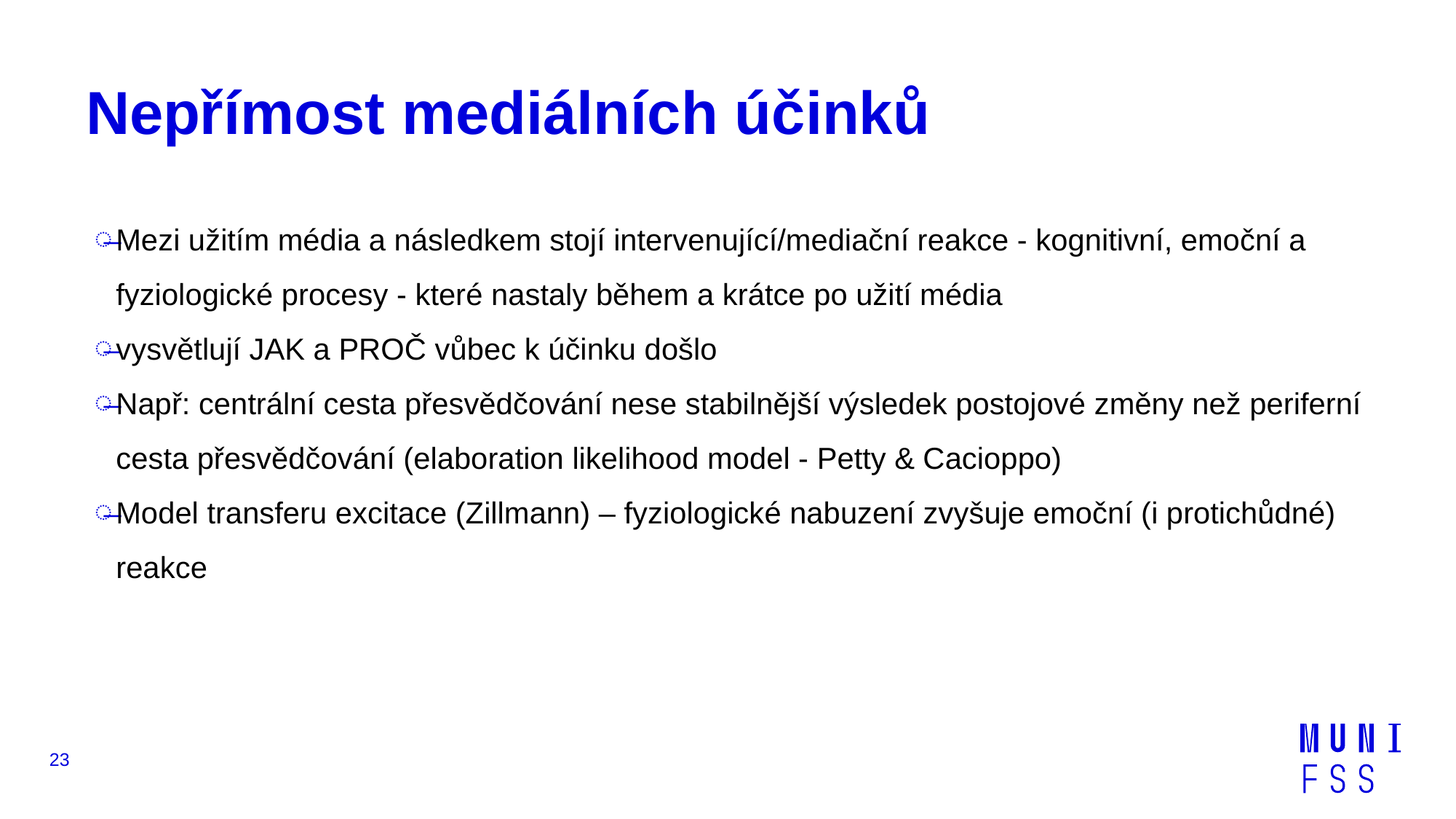

# Nepřímost mediálních účinků
Mezi užitím média a následkem stojí intervenující/mediační reakce - kognitivní, emoční a fyziologické procesy - které nastaly během a krátce po užití média
vysvětlují JAK a PROČ vůbec k účinku došlo
Např: centrální cesta přesvědčování nese stabilnější výsledek postojové změny než periferní cesta přesvědčování (elaboration likelihood model - Petty & Cacioppo)
Model transferu excitace (Zillmann) – fyziologické nabuzení zvyšuje emoční (i protichůdné) reakce

23